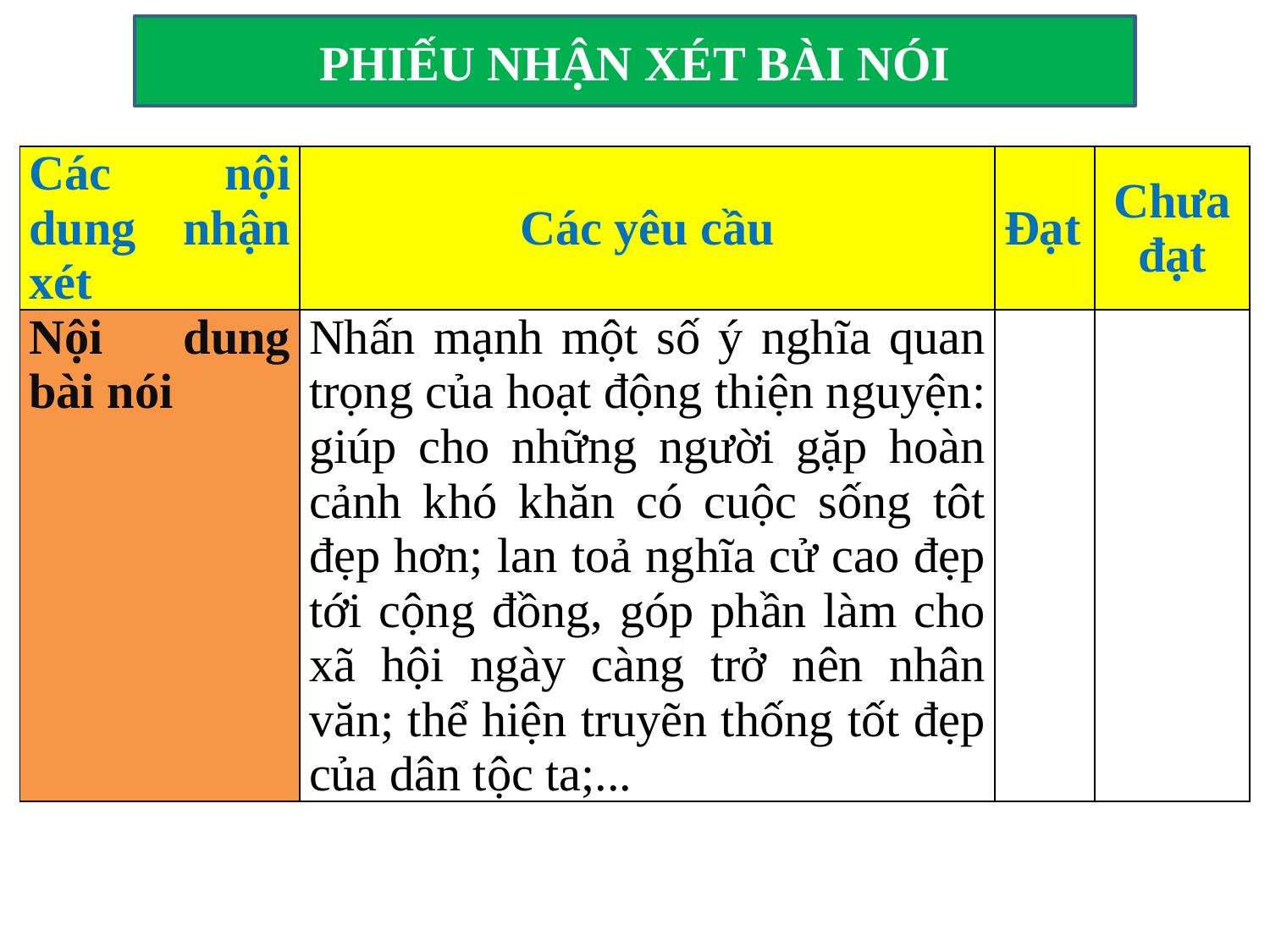

PHIẾU NHẬN XÉT BÀI NÓI
| Các nội dung nhận xét | Các yêu cầu | Đạt | Chưa đạt |
| --- | --- | --- | --- |
| Nội dung bài nói | Nhấn mạnh một số ý nghĩa quan trọng của hoạt động thiện nguyện: giúp cho những người gặp hoàn cảnh khó khăn có cuộc sống tôt đẹp hơn; lan toả nghĩa cử cao đẹp tới cộng đồng, góp phần làm cho xã hội ngày càng trở nên nhân văn; thể hiện truyẽn thống tốt đẹp của dân tộc ta;... |  |  |